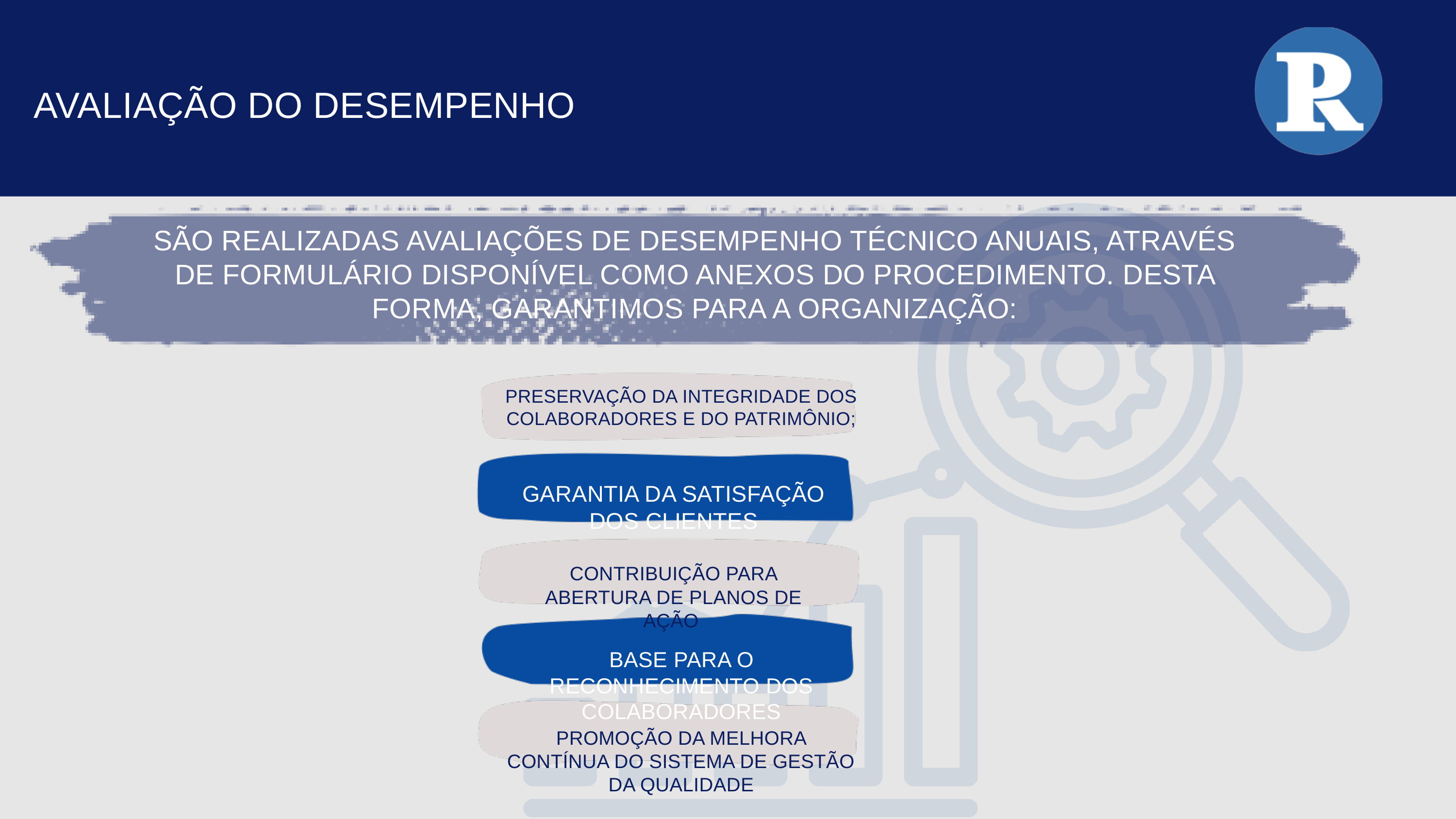

AVALIAÇÃO DO DESEMPENHO

SÃO REALIZADAS AVALIAÇÕES DE DESEMPENHO TÉCNICO ANUAIS, ATRAVÉS DE FORMULÁRIO DISPONÍVEL COMO ANEXOS DO PROCEDIMENTO. DESTA FORMA, GARANTIMOS PARA A ORGANIZAÇÃO:

PRESERVAÇÃO DA INTEGRIDADE DOS COLABORADORES E DO PATRIMÔNIO;
GARANTIA DA SATISFAÇÃO DOS CLIENTES
CONTRIBUIÇÃO PARA ABERTURA DE PLANOS DE AÇÃO
BASE PARA O RECONHECIMENTO DOS COLABORADORES
PROMOÇÃO DA MELHORA CONTÍNUA DO SISTEMA DE GESTÃO DA QUALIDADE